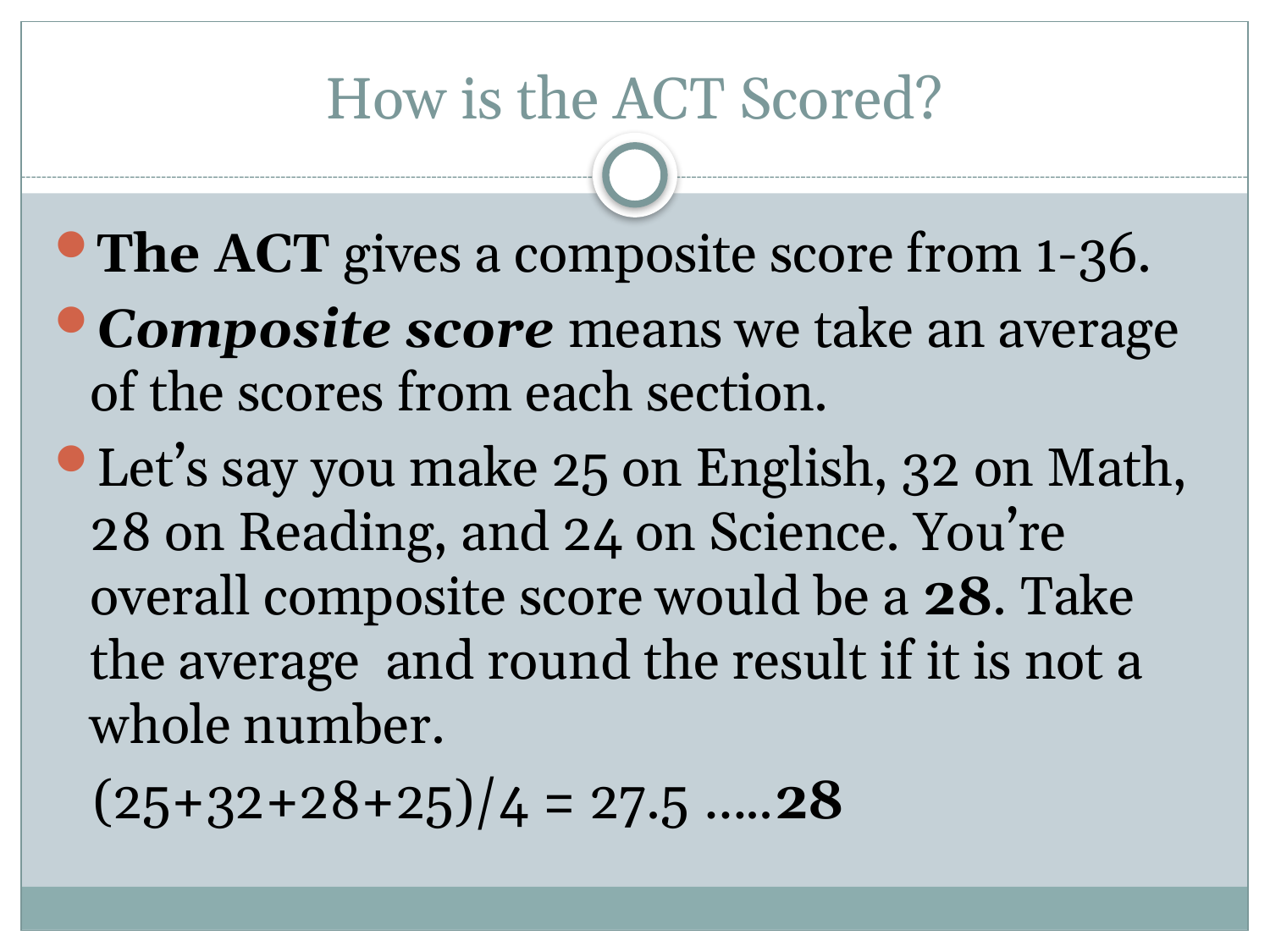

# How is the ACT Scored?
The ACT gives a composite score from 1-36.
Composite score means we take an average of the scores from each section.
Let’s say you make 25 on English, 32 on Math, 28 on Reading, and 24 on Science. You’re overall composite score would be a 28. Take the average  and round the result if it is not a whole number.
   (25+32+28+25)/4 = 27.5 …..28